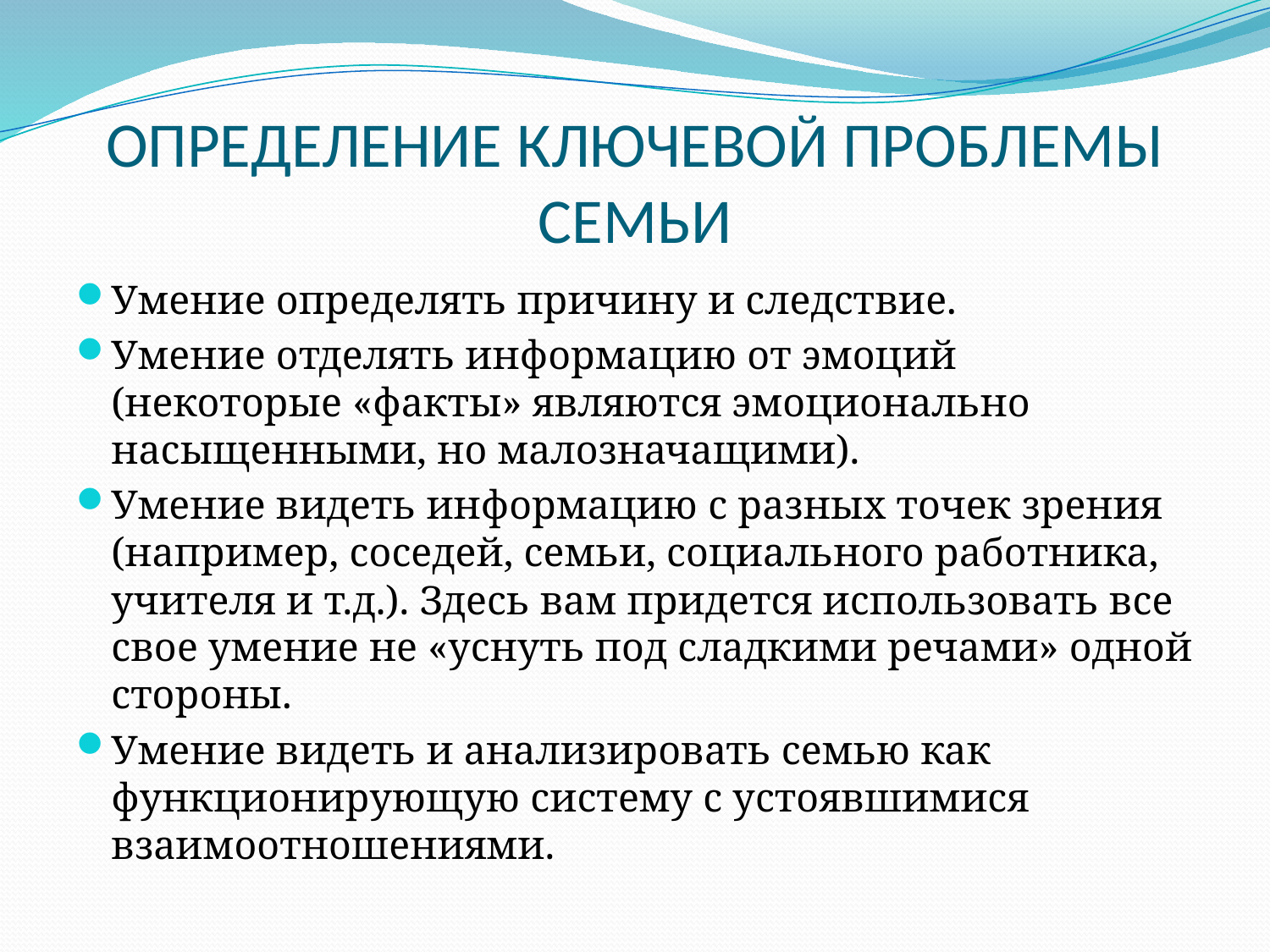

# ОПРЕДЕЛЕНИЕ КЛЮЧЕВОЙ ПРОБЛЕМЫ СЕМЬИ
Умение определять причину и следствие.
Умение отделять информацию от эмоций (некоторые «факты» являются эмоционально насыщенными, но малозначащими).
Умение видеть информацию с разных точек зрения (например, соседей, семьи, социального работника, учите­ля и т.д.). Здесь вам придется использовать все свое умение не «уснуть под сладкими речами» одной стороны.
Умение видеть и анализировать семью как функциони­рующую систему с устоявшимися взаимоотношениями.